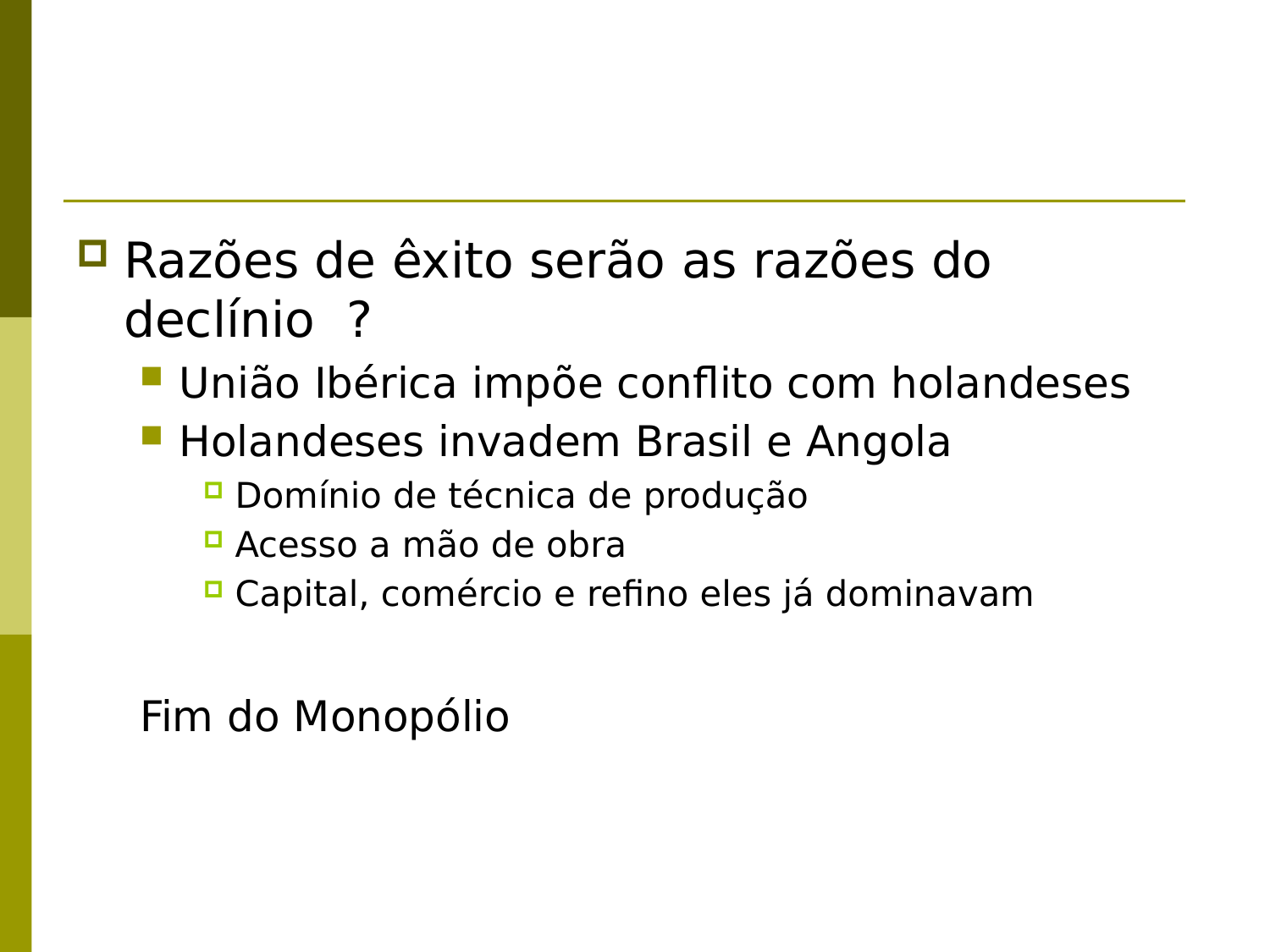

#
Razões de êxito serão as razões do declínio  ?
União Ibérica impõe conflito com holandeses
Holandeses invadem Brasil e Angola
Domínio de técnica de produção
Acesso a mão de obra
Capital, comércio e refino eles já dominavam

Fim do Monopólio